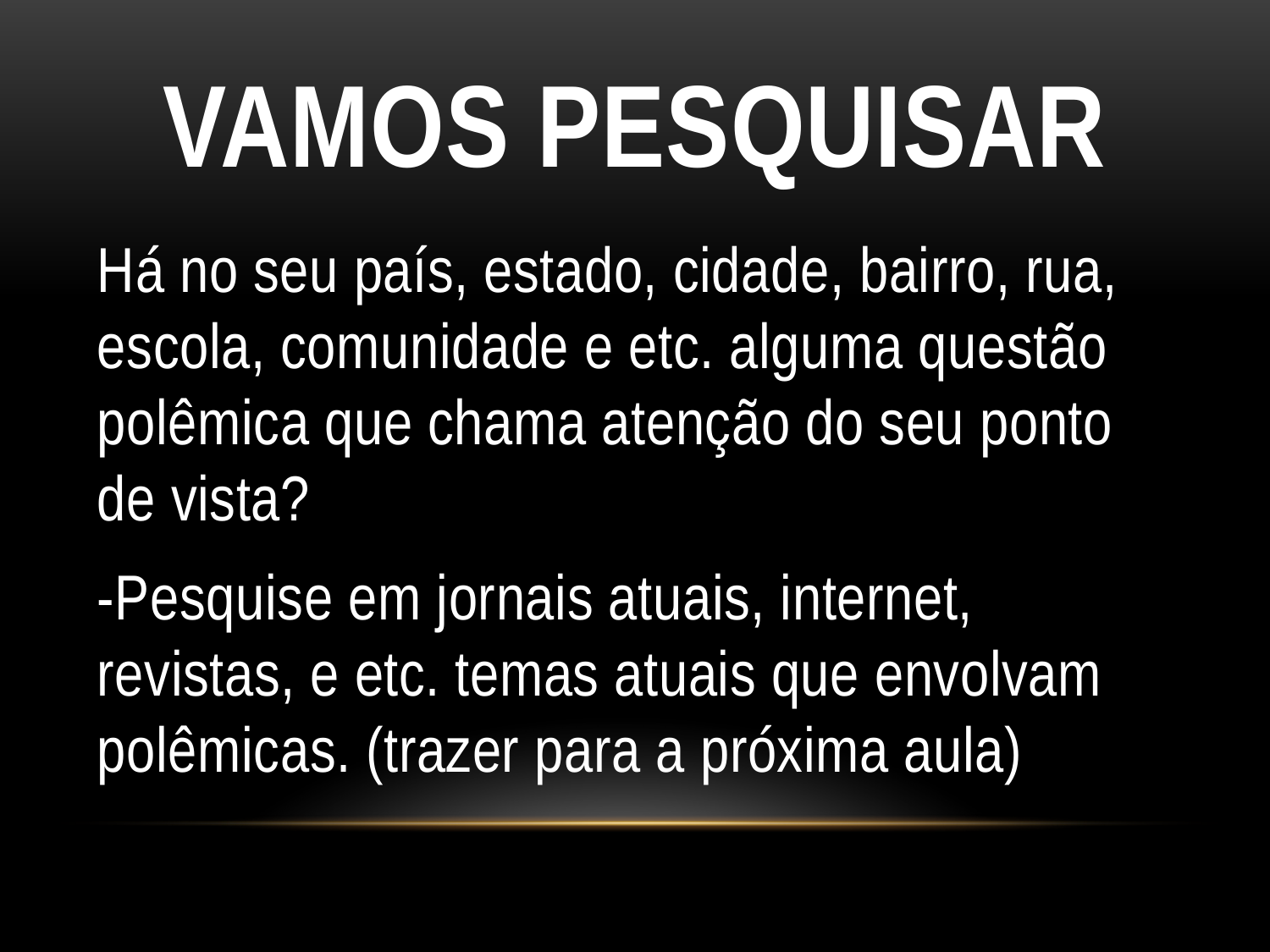

# Vamos pesquisar
Há no seu país, estado, cidade, bairro, rua, escola, comunidade e etc. alguma questão polêmica que chama atenção do seu ponto de vista?
-Pesquise em jornais atuais, internet, revistas, e etc. temas atuais que envolvam polêmicas. (trazer para a próxima aula)